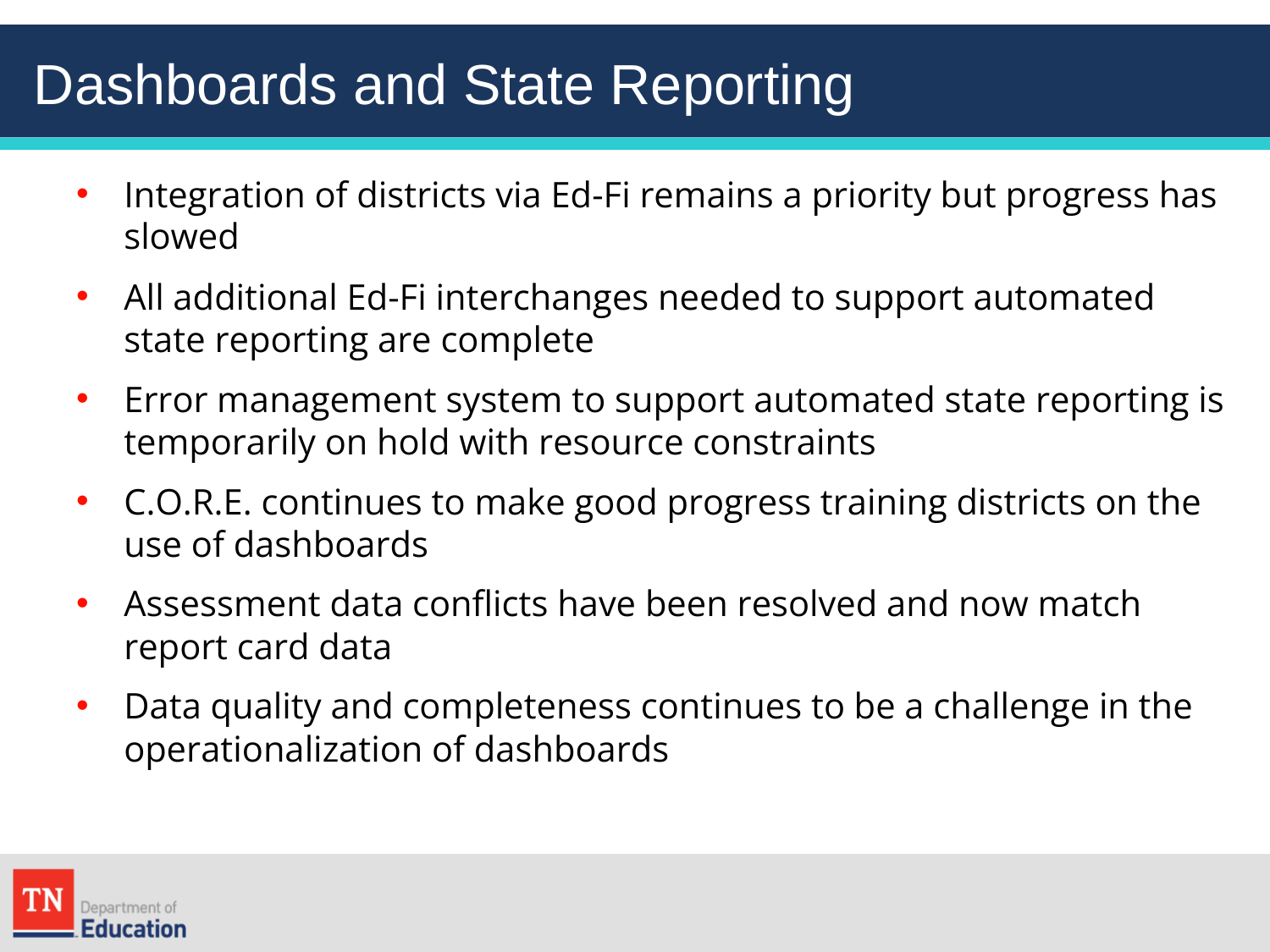

# Dashboards and State Reporting
Integration of districts via Ed-Fi remains a priority but progress has slowed
All additional Ed-Fi interchanges needed to support automated state reporting are complete
Error management system to support automated state reporting is temporarily on hold with resource constraints
C.O.R.E. continues to make good progress training districts on the use of dashboards
Assessment data conflicts have been resolved and now match report card data
Data quality and completeness continues to be a challenge in the operationalization of dashboards